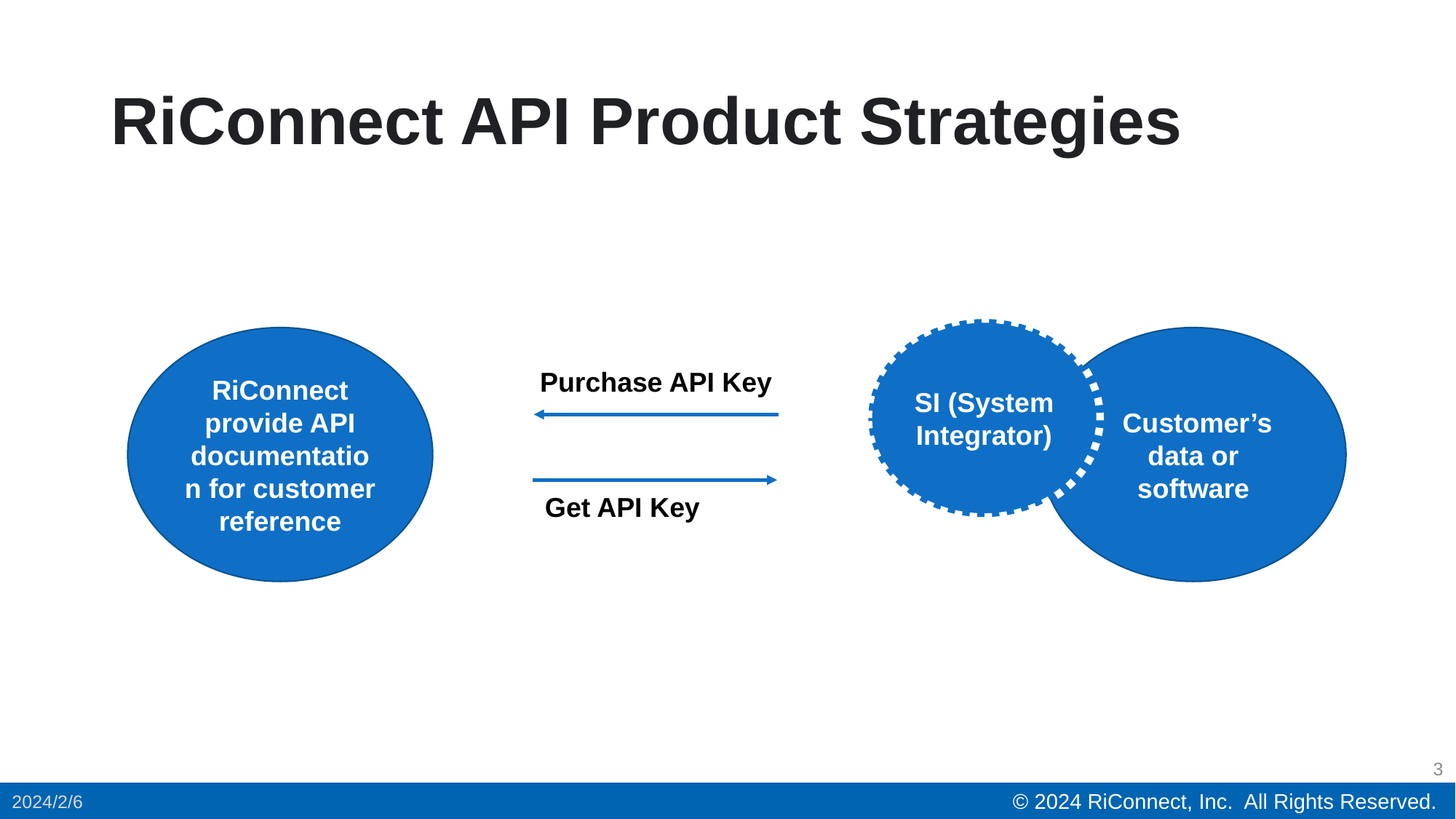

# RiConnect API Product Strategies
SI (System Integrator)
RiConnect provide API documentation for customer reference
 Customer’s data or software
Purchase API Key
Get API Key
3
2024/2/6